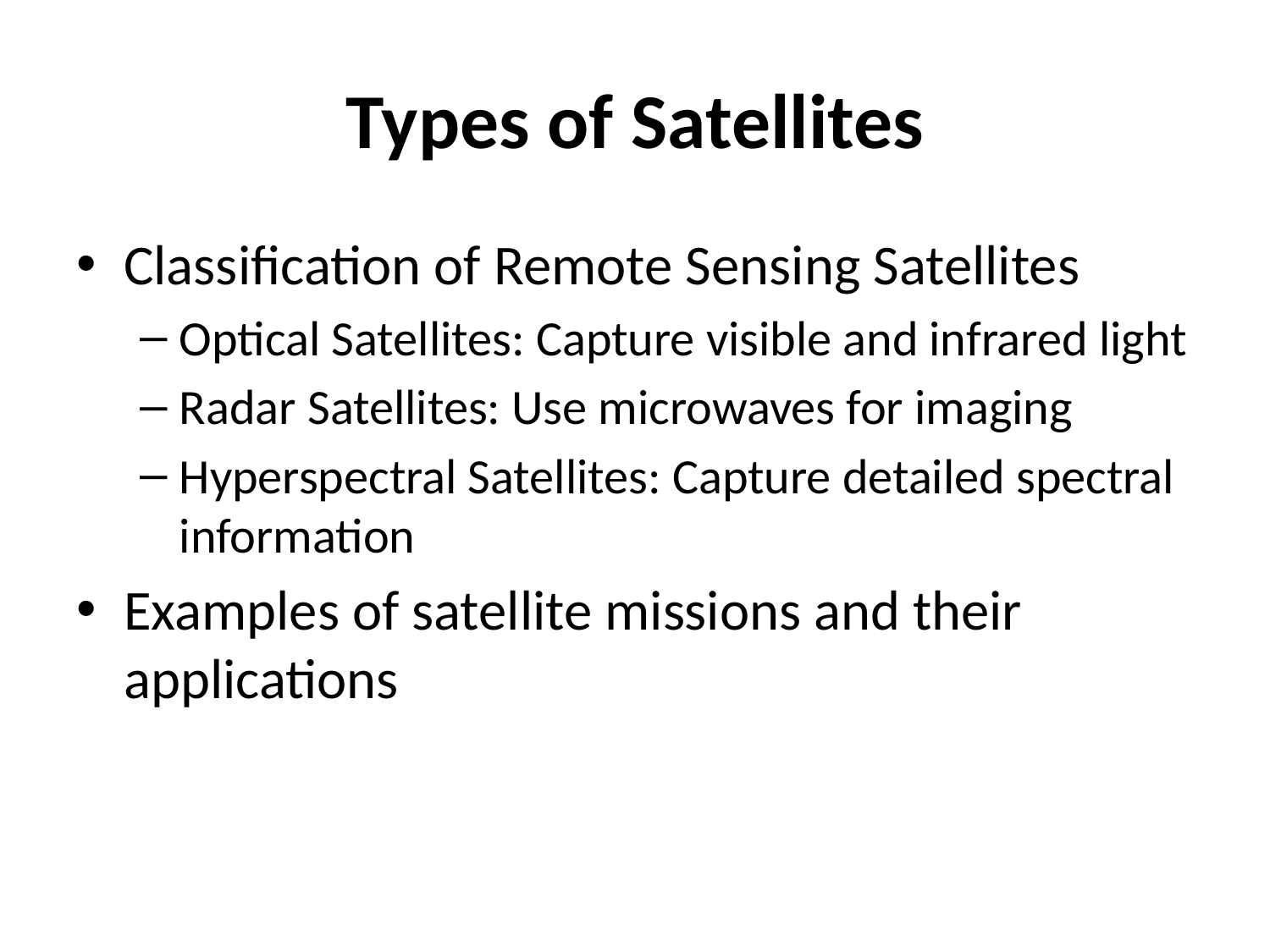

# Types of Satellites
Classification of Remote Sensing Satellites
Optical Satellites: Capture visible and infrared light
Radar Satellites: Use microwaves for imaging
Hyperspectral Satellites: Capture detailed spectral information
Examples of satellite missions and their applications